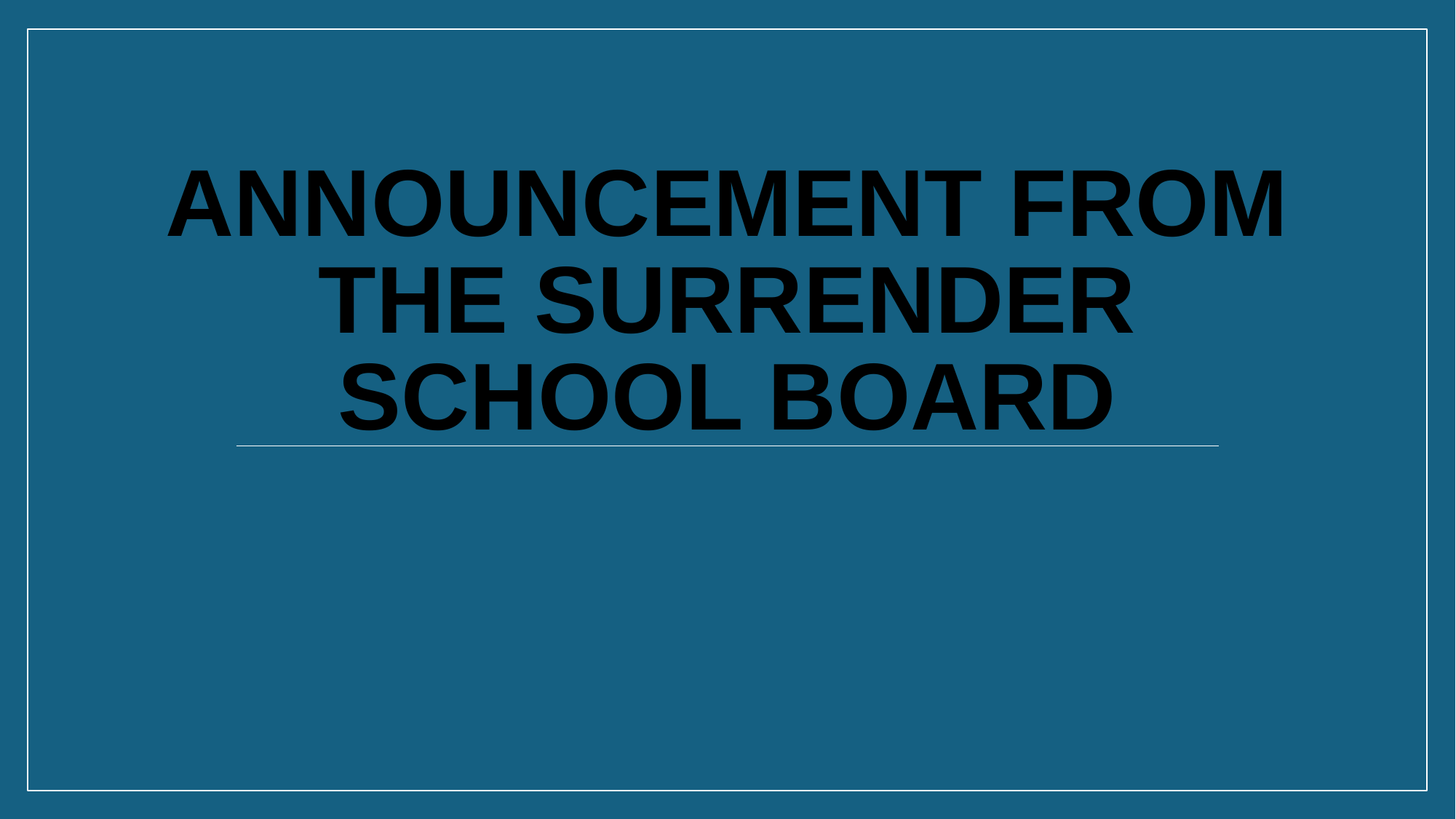

# Announcement from the surrender school Board